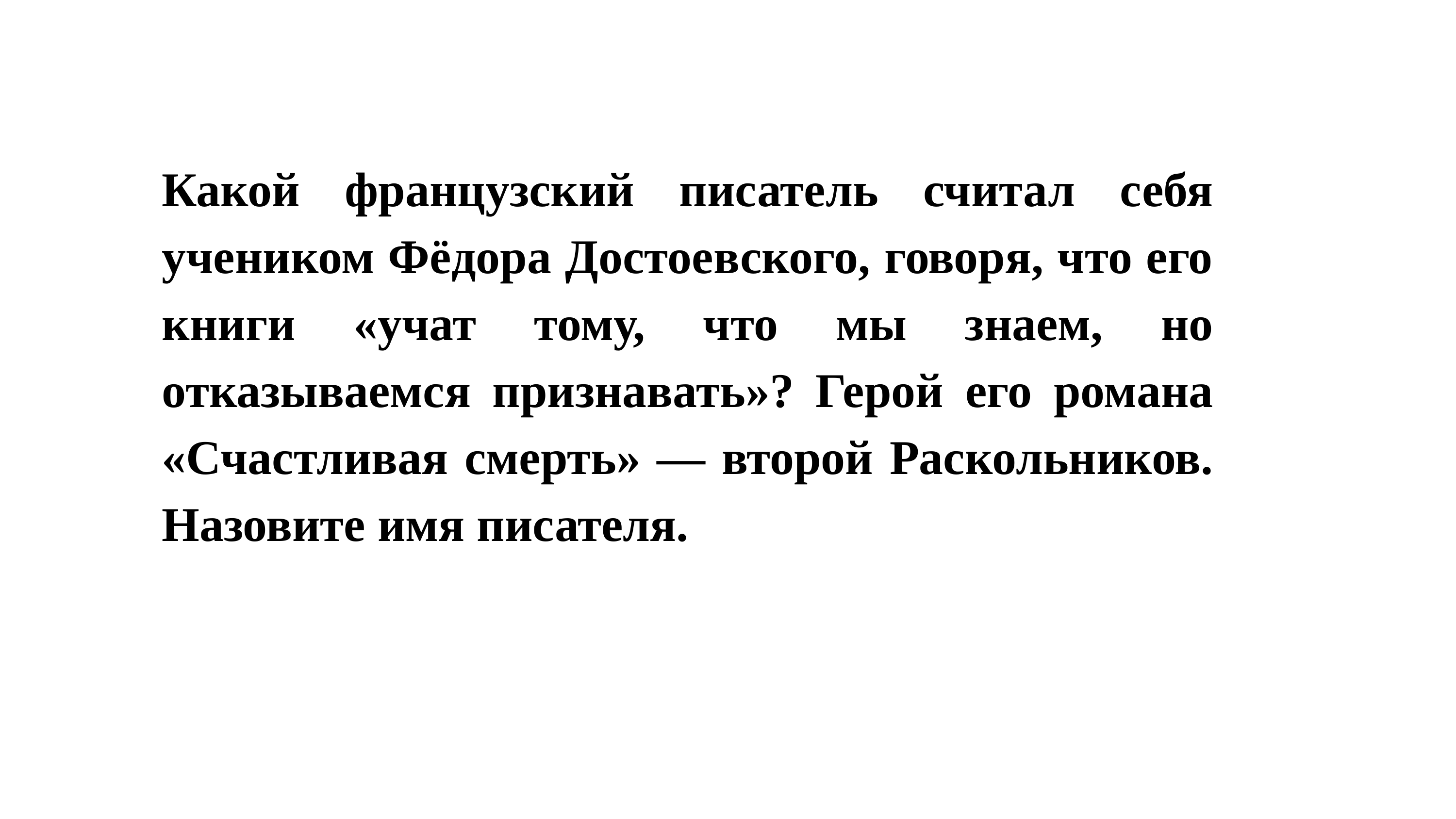

Какой французский писатель считал себя учеником Фёдора Достоевского, говоря, что его книги «учат тому, что мы знаем, но отказываемся признавать»? Герой его романа «Счастливая смерть» — второй Раскольников. Назовите имя писателя.